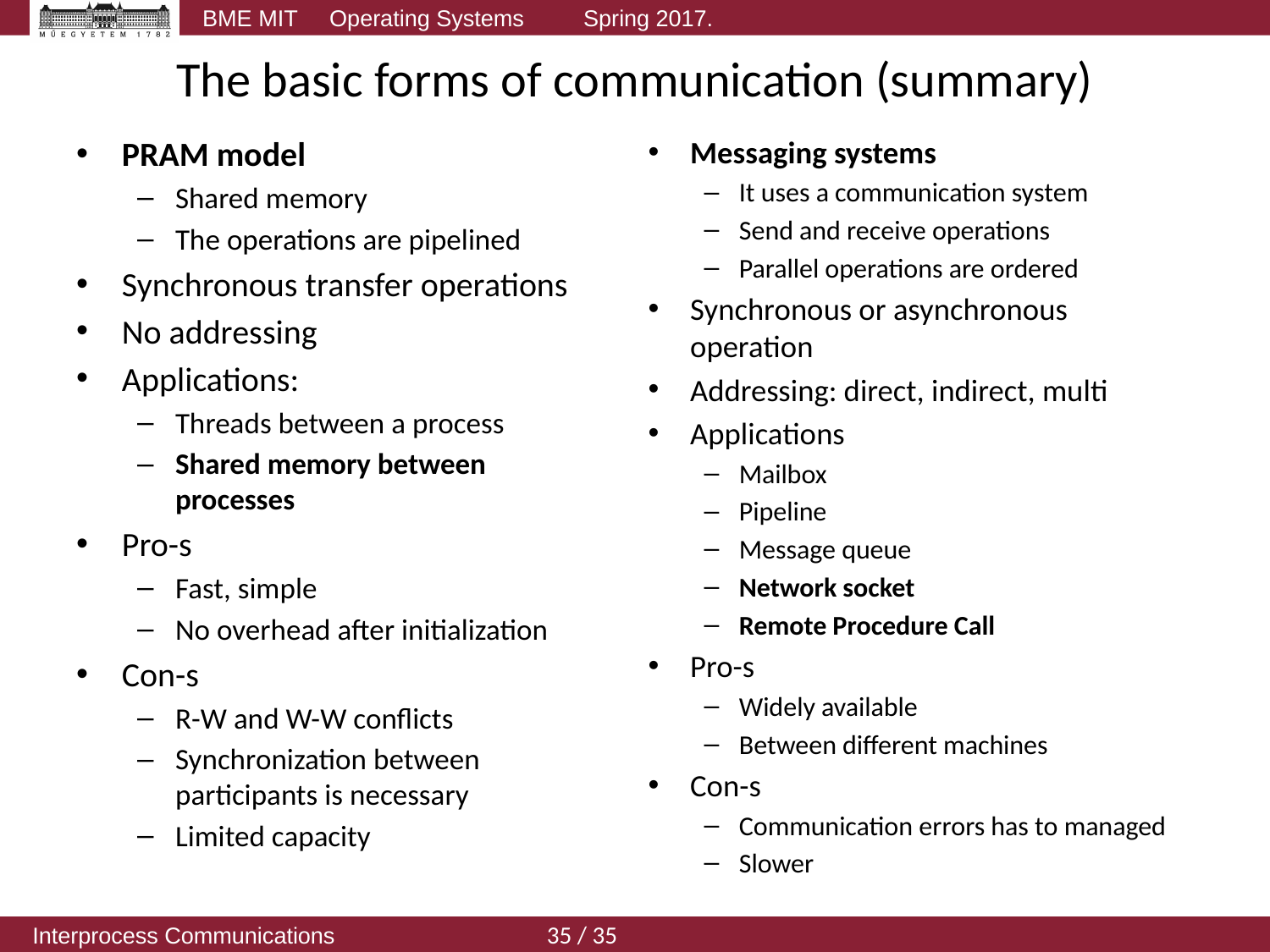

# The basic forms of communication (summary)
PRAM model
Shared memory
The operations are pipelined
Synchronous transfer operations
No addressing
Applications:
Threads between a process
Shared memory between processes
Pro-s
Fast, simple
No overhead after initialization
Con-s
R-W and W-W conflicts
Synchronization between participants is necessary
Limited capacity
Messaging systems
It uses a communication system
Send and receive operations
Parallel operations are ordered
Synchronous or asynchronous operation
Addressing: direct, indirect, multi
Applications
Mailbox
Pipeline
Message queue
Network socket
Remote Procedure Call
Pro-s
Widely available
Between different machines
Con-s
Communication errors has to managed
Slower